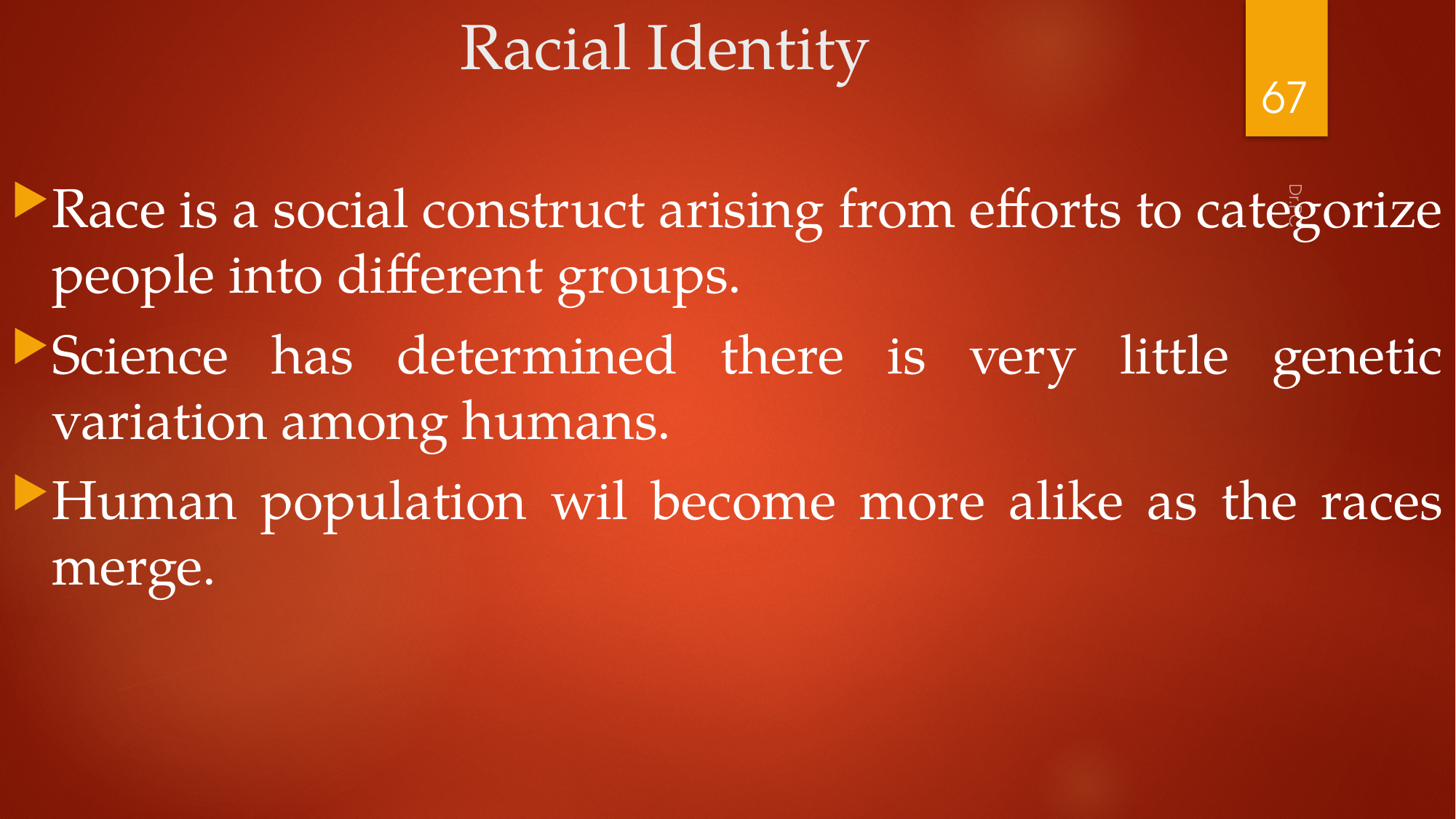

# Racial Identity
67
Race is a social construct arising from efforts to categorize people into different groups.
Science has determined there is very little genetic variation among humans.
Human population wil become more alike as the races merge.
Dr.PC